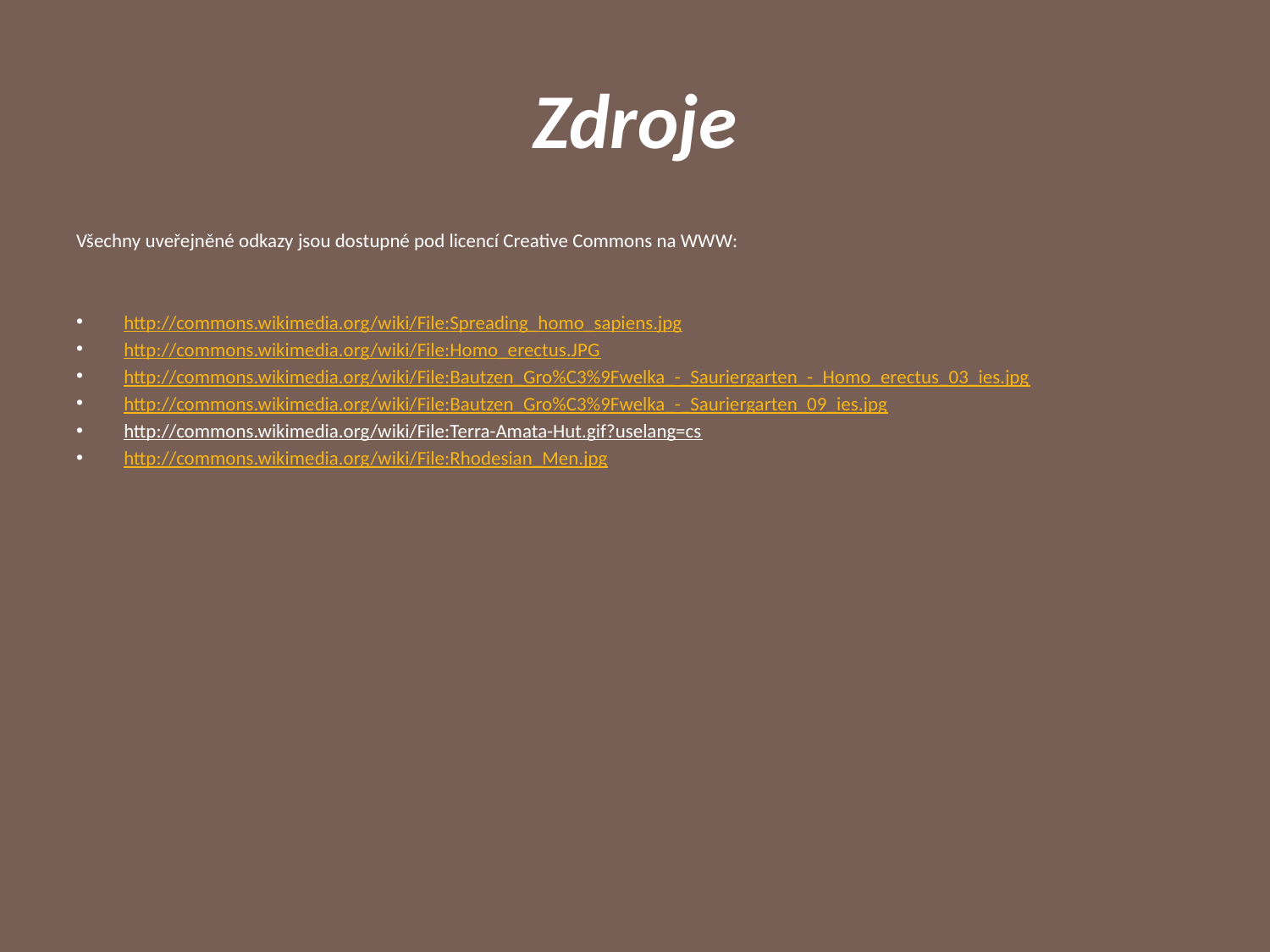

# Zdroje
Všechny uveřejněné odkazy jsou dostupné pod licencí Creative Commons na WWW:

http://commons.wikimedia.org/wiki/File:Spreading_homo_sapiens.jpg
http://commons.wikimedia.org/wiki/File:Homo_erectus.JPG
http://commons.wikimedia.org/wiki/File:Bautzen_Gro%C3%9Fwelka_-_Sauriergarten_-_Homo_erectus_03_ies.jpg
http://commons.wikimedia.org/wiki/File:Bautzen_Gro%C3%9Fwelka_-_Sauriergarten_09_ies.jpg
http://commons.wikimedia.org/wiki/File:Terra-Amata-Hut.gif?uselang=cs
http://commons.wikimedia.org/wiki/File:Rhodesian_Men.jpg